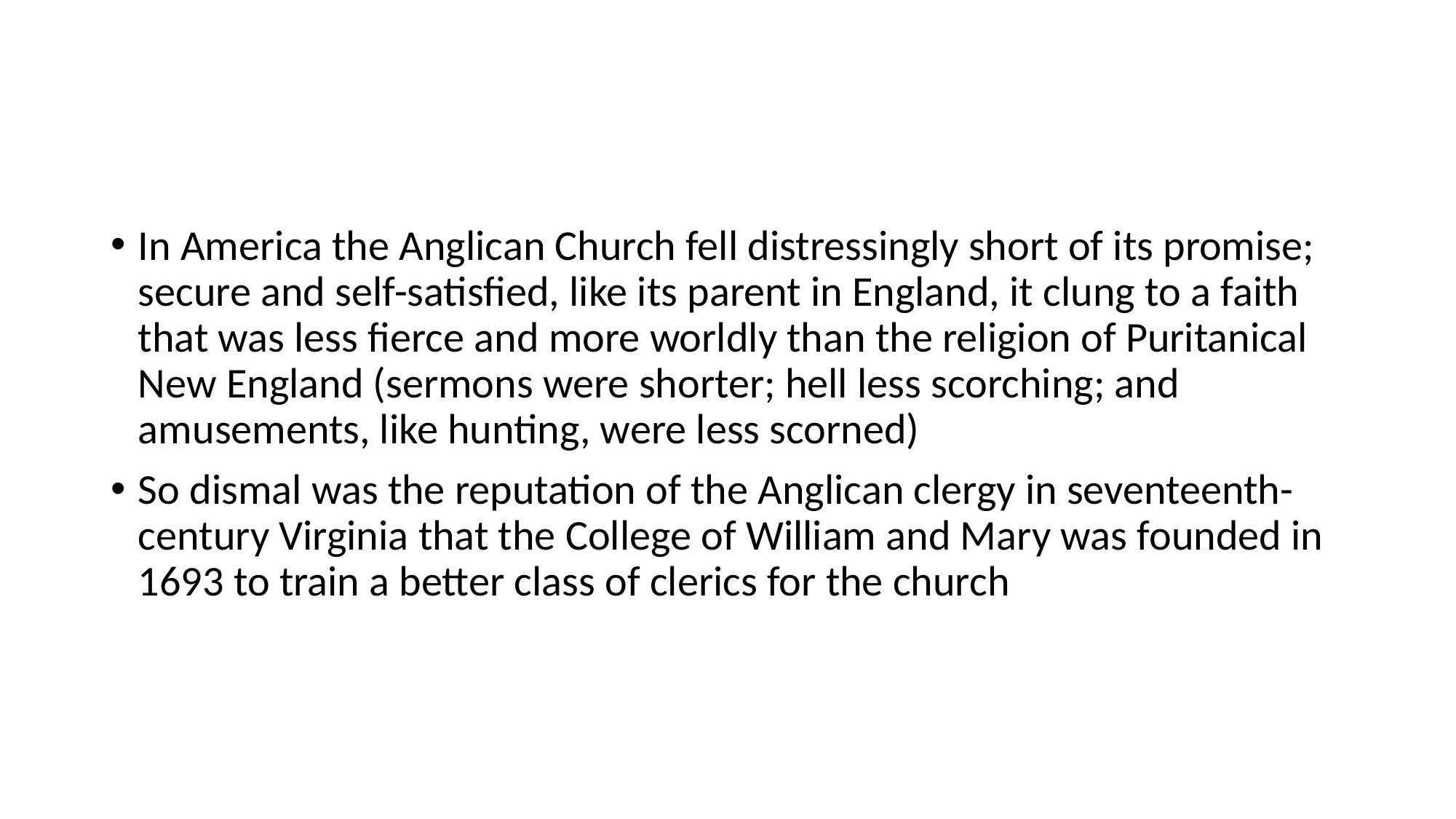

#
In America the Anglican Church fell distressingly short of its promise; secure and self-satisfied, like its parent in England, it clung to a faith that was less fierce and more worldly than the religion of Puritanical New England (sermons were shorter; hell less scorching; and amusements, like hunting, were less scorned)
So dismal was the reputation of the Anglican clergy in seventeenth-century Virginia that the College of William and Mary was founded in 1693 to train a better class of clerics for the church